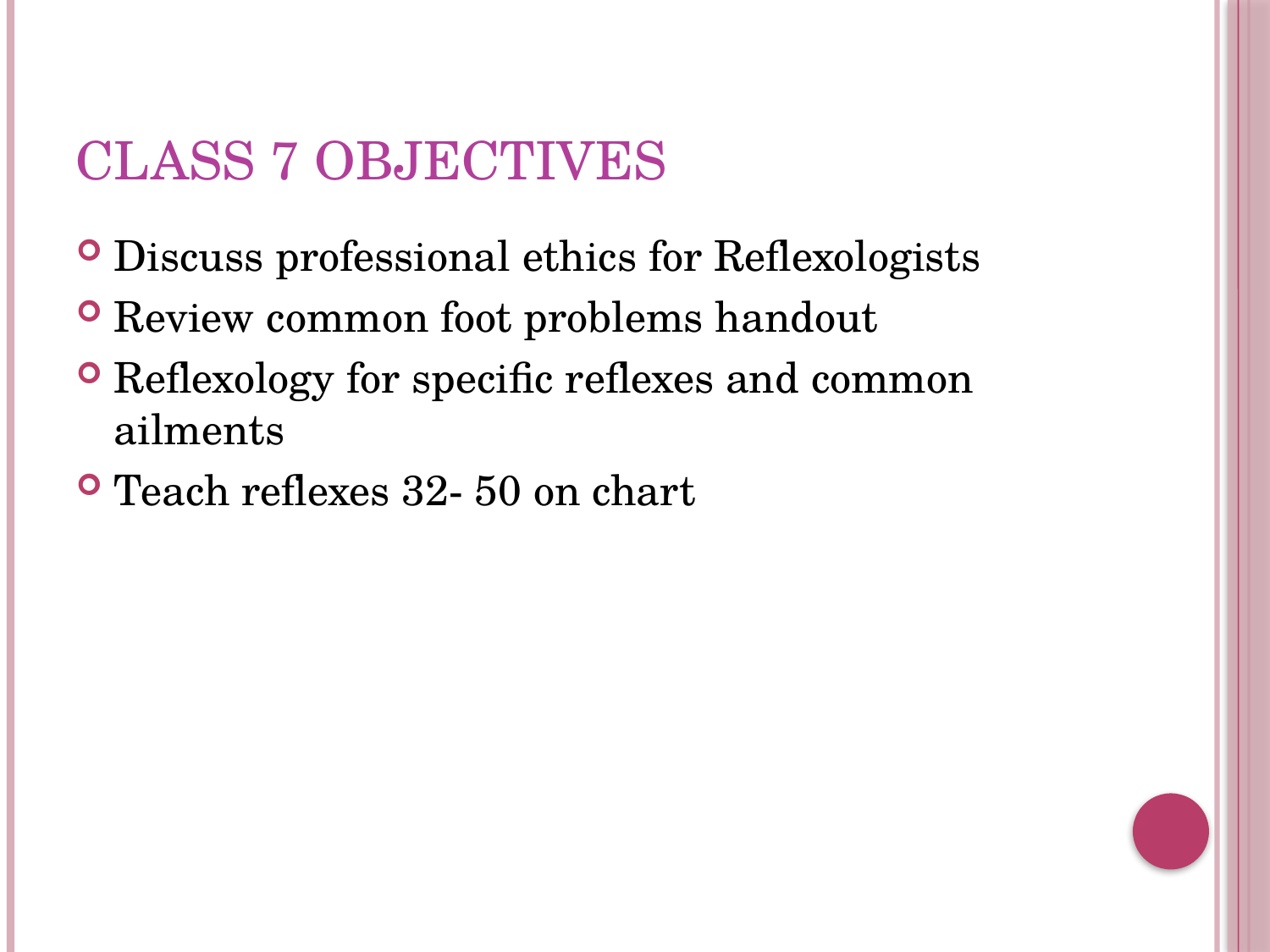

# Class 7 Objectives
Discuss professional ethics for Reflexologists
Review common foot problems handout
Reflexology for specific reflexes and common ailments
Teach reflexes 32- 50 on chart